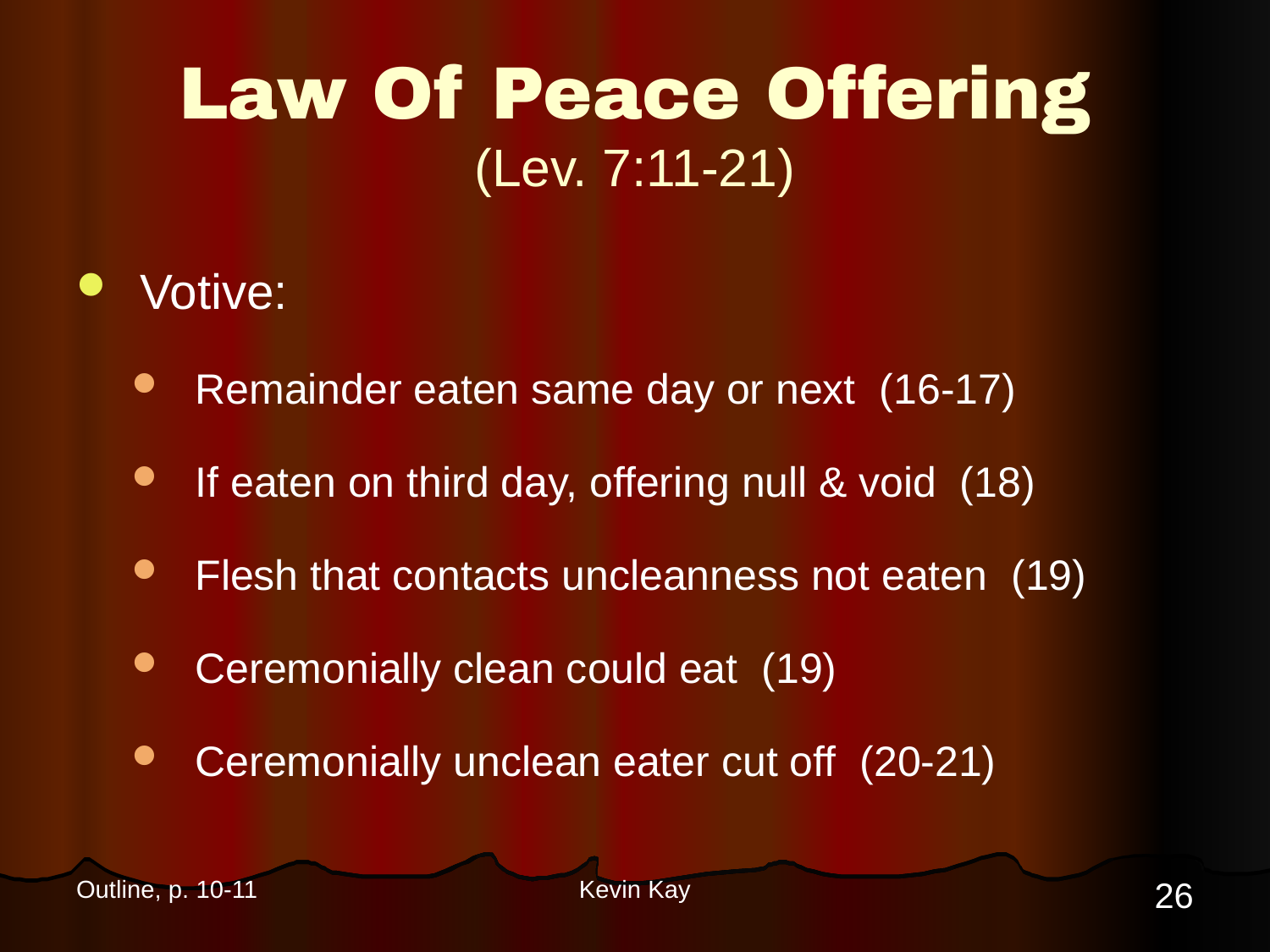

# Law Of Peace Offering (Lev. 7:11-21)
Votive:
Remainder eaten same day or next  (16-17)
If eaten on third day, offering null & void  (18)
Flesh that contacts uncleanness not eaten  (19)
Ceremonially clean could eat  (19)
Ceremonially unclean eater cut off  (20-21)
26
Outline, p. 10-11
Kevin Kay